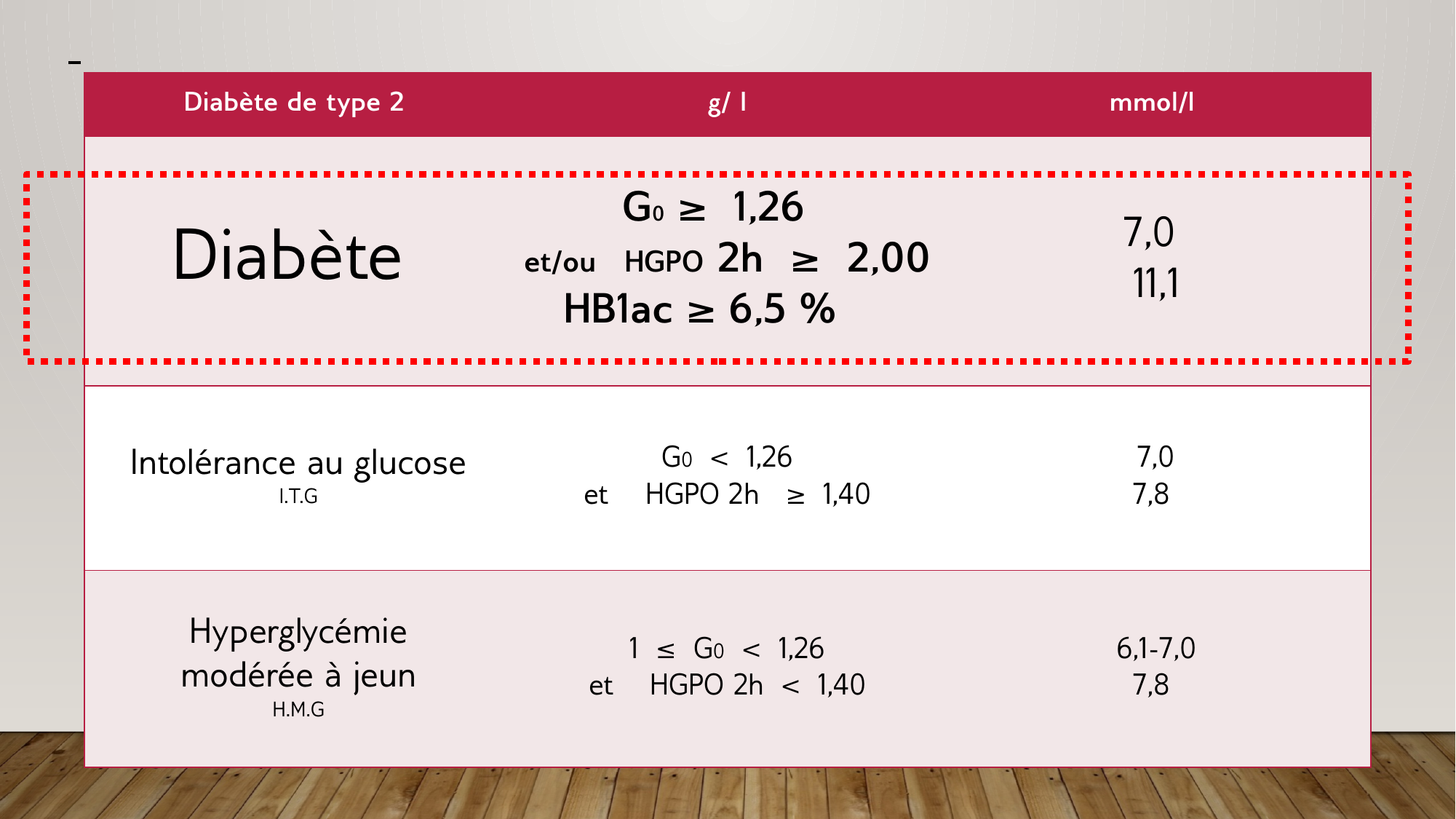

| Diabète de type 2 | g/ l | mmol/l |
| --- | --- | --- |
| Diabète | G0 ≥ 1,26 et/ou HGPO 2h ≥ 2,00 HB1ac ≥ 6,5 % | 7,0 11,1 |
| Intolérance au glucose I.T.G | G0 < 1,26 et HGPO 2h ≥ 1,40 | 7,0 7,8 |
| Hyperglycémie modérée à jeun H.M.G | 1 ≤ G0 < 1,26 et HGPO 2h < 1,40 | 6,1-7,0 7,8 |